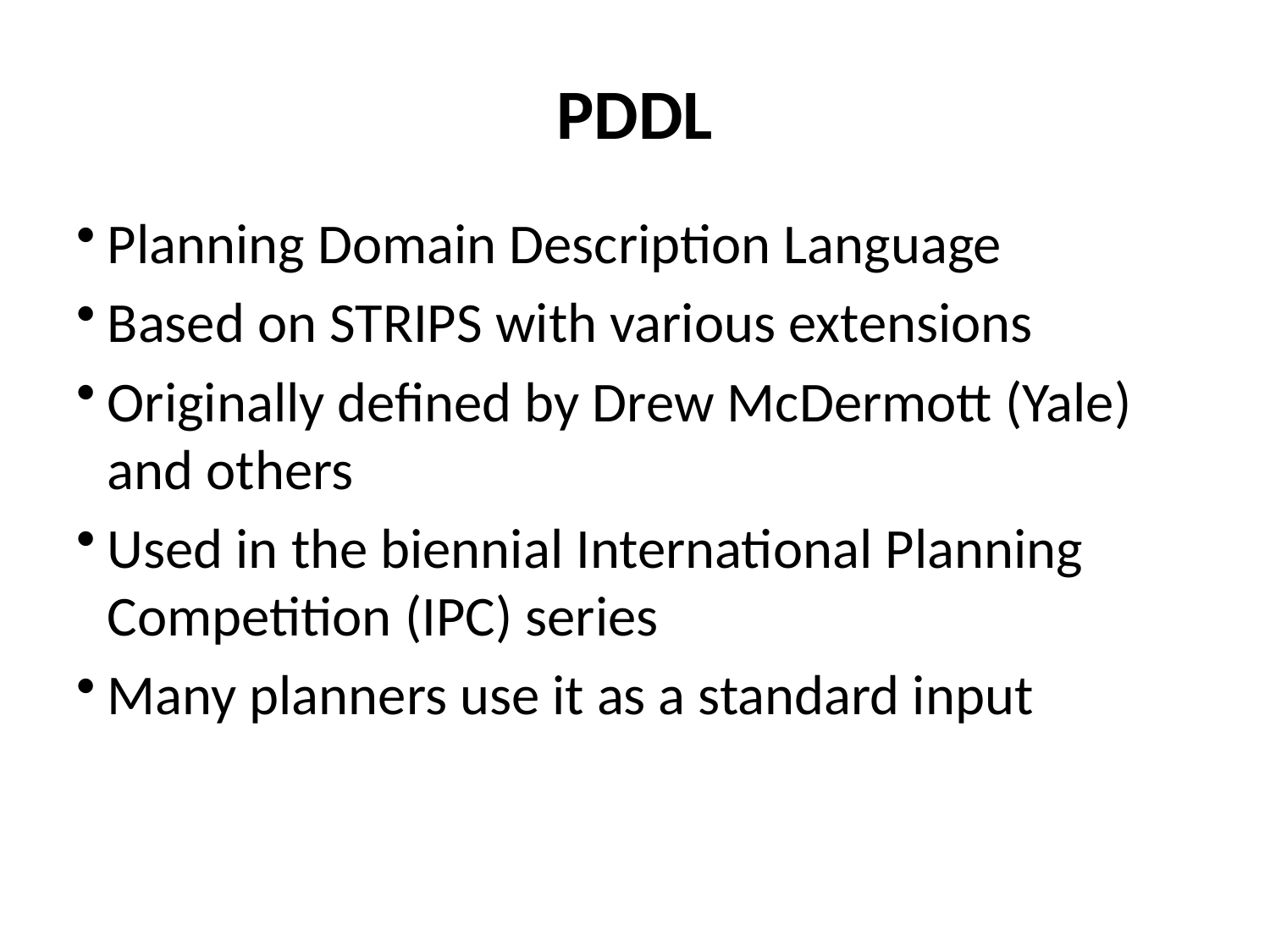

# PDDL
Planning Domain Description Language
Based on STRIPS with various extensions
Originally defined by Drew McDermott (Yale)  and others
Used in the biennial International Planning Competition (IPC) series
Many planners use it as a standard input